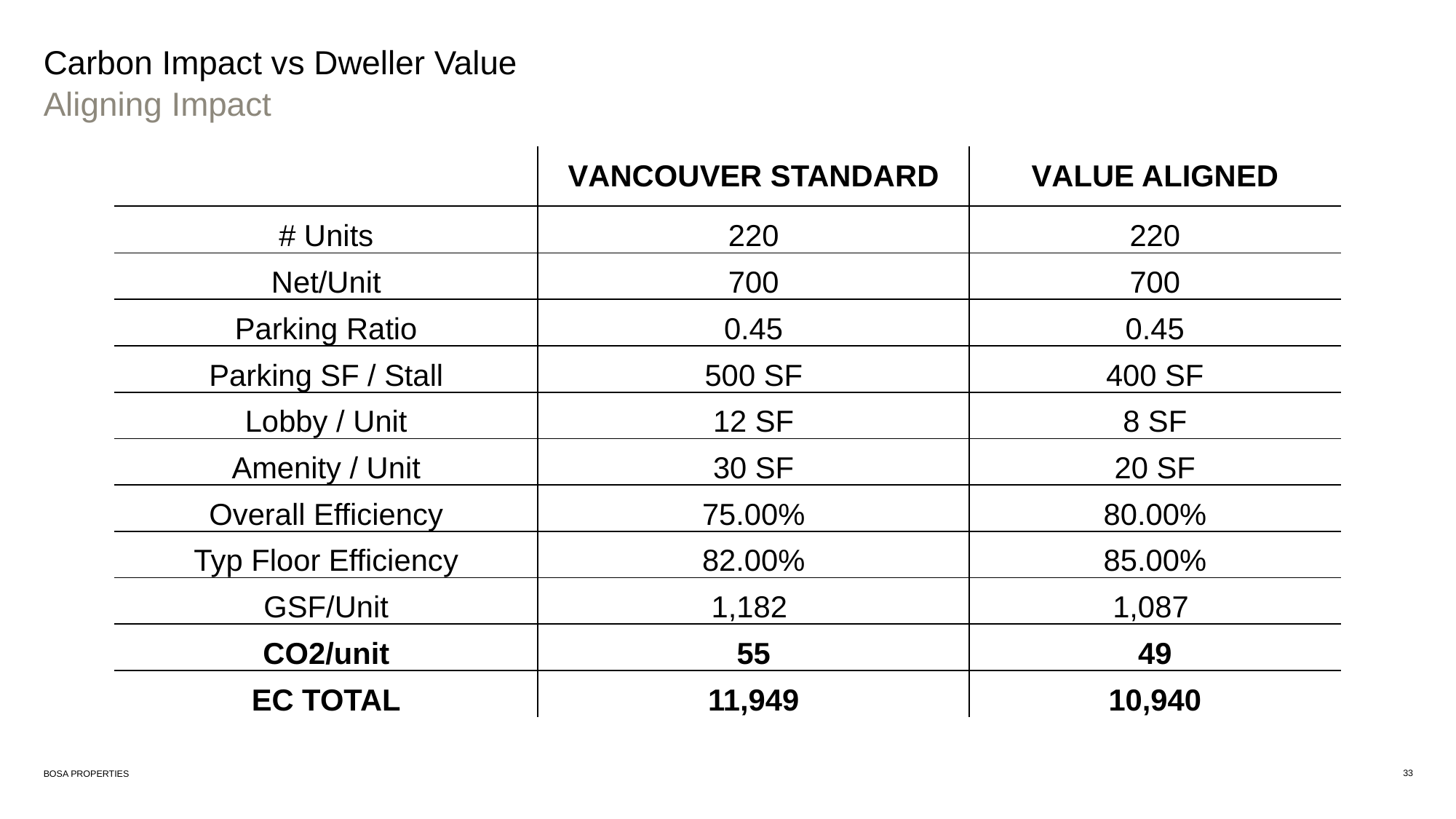

Carbon Impact vs Dweller Value
Aligning Impact
|  | VANCOUVER STANDARD | VALUE ALIGNED |
| --- | --- | --- |
| # Units | 220 | 220 |
| Net/Unit | 700 | 700 |
| Parking Ratio | 0.45 | 0.45 |
| Parking SF / Stall | 500 SF | 400 SF |
| Lobby / Unit | 12 SF | 8 SF |
| Amenity / Unit | 30 SF | 20 SF |
| Overall Efficiency | 75.00% | 80.00% |
| Typ Floor Efficiency | 82.00% | 85.00% |
| GSF/Unit | 1,182 | 1,087 |
| CO2/unit | 55 | 49 |
| EC TOTAL | 11,949 | 10,940 |
33